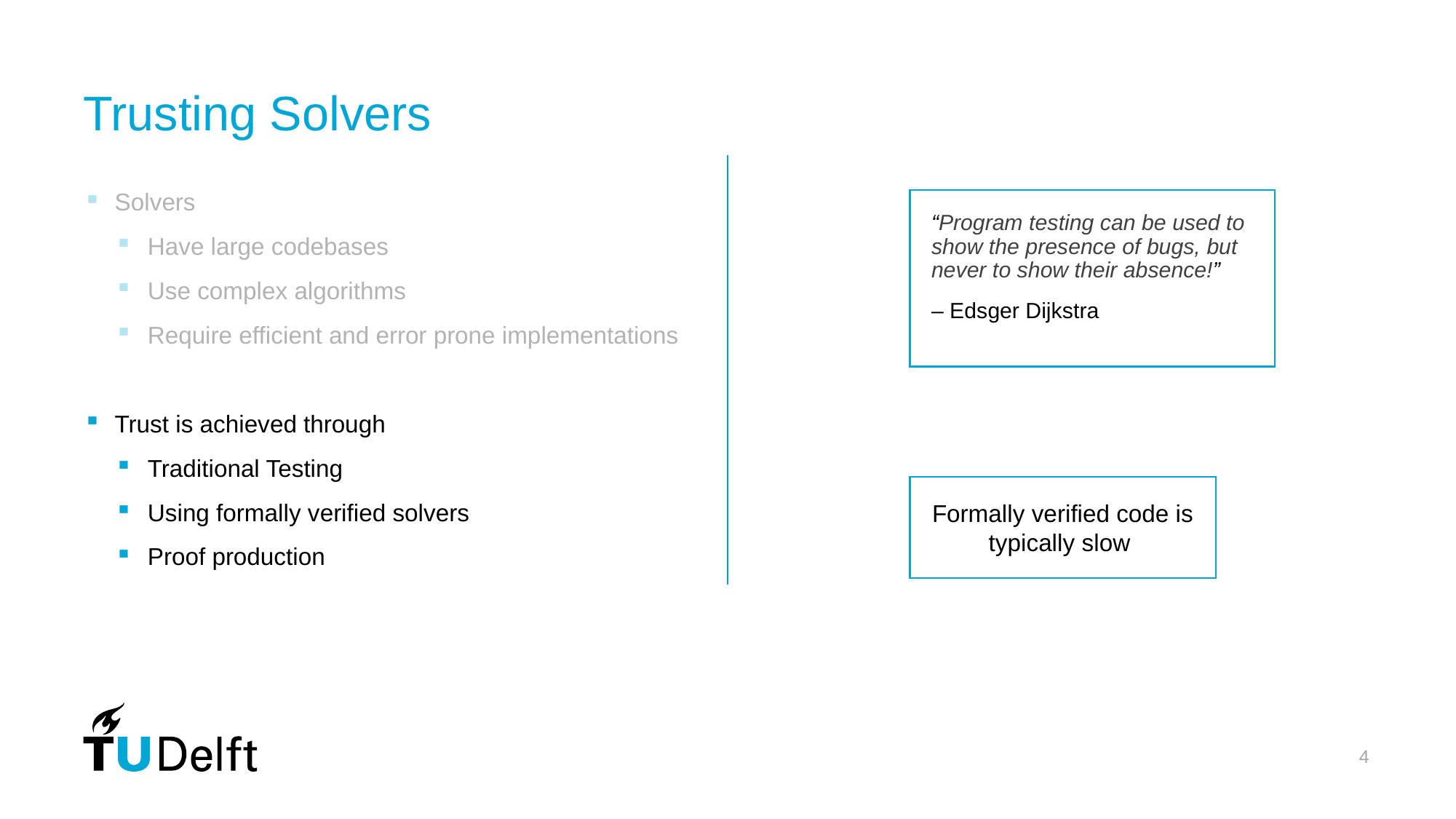

# Trusting Solvers

Solvers
Have large codebases
Use complex algorithms
Require efficient and error prone implementations

Trust is achieved through
Traditional Testing
Using formally verified solvers
Proof production
“Program testing can be used to show the presence of bugs, but never to show their absence!”
– Edsger Dijkstra
Formally verified code is typically slow
4